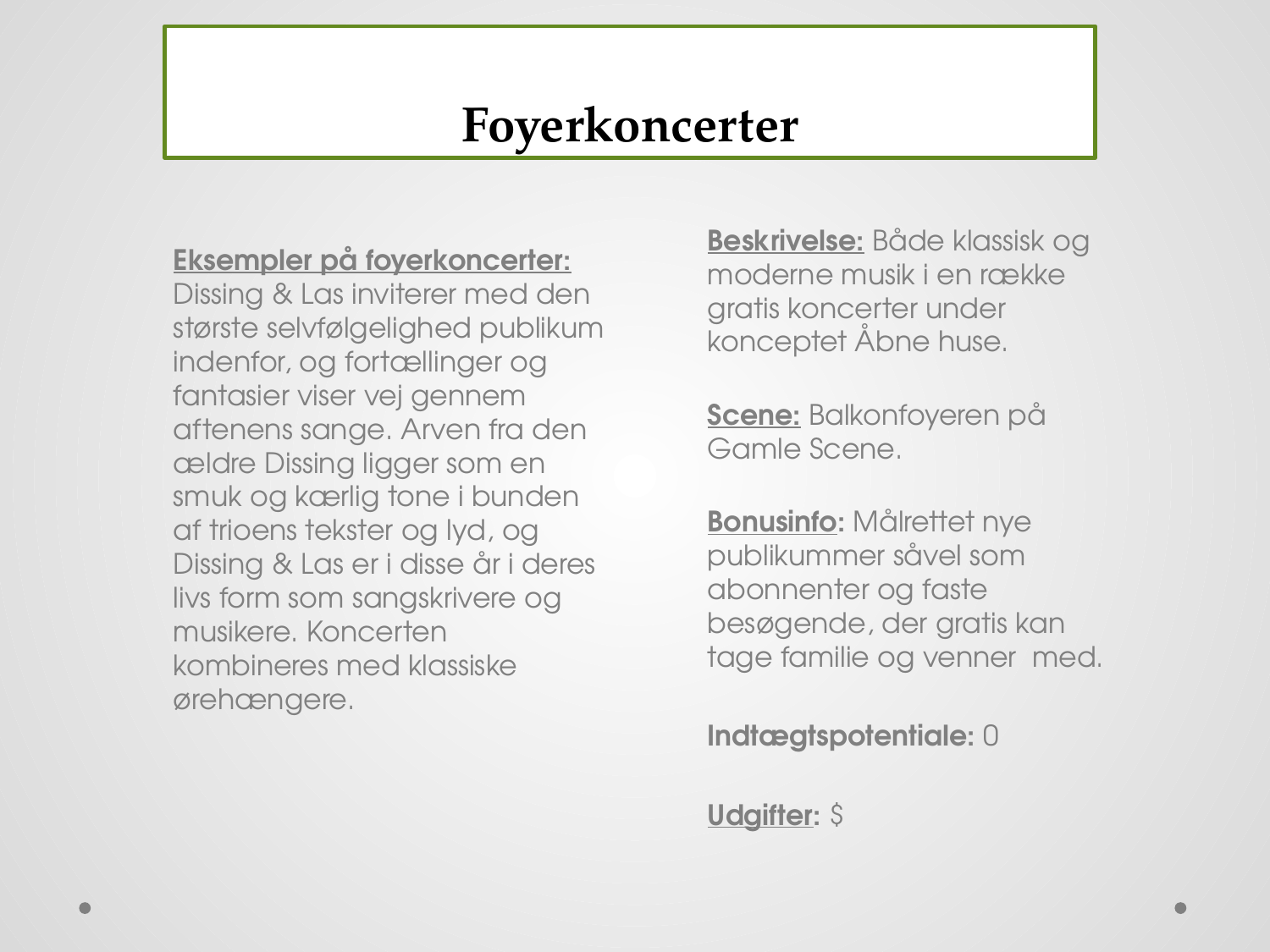

# Foyerkoncerter
Beskrivelse: Både klassisk og moderne musik i en række gratis koncerter under konceptet Åbne huse.
Scene: Balkonfoyeren på Gamle Scene.
Bonusinfo: Målrettet nye publikummer såvel som abonnenter og faste besøgende, der gratis kan tage familie og venner  med.

Indtægtspotentiale: 0

Udgifter: $

Eksempler på foyerkoncerter:
Dissing & Las inviterer med den største selvfølgelighed publikum indenfor, og fortællinger og fantasier viser vej gennem aftenens sange. Arven fra den ældre Dissing ligger som en smuk og kærlig tone i bunden af trioens tekster og lyd, og Dissing & Las er i disse år i deres livs form som sangskrivere og musikere. Koncerten kombineres med klassiske ørehængere.